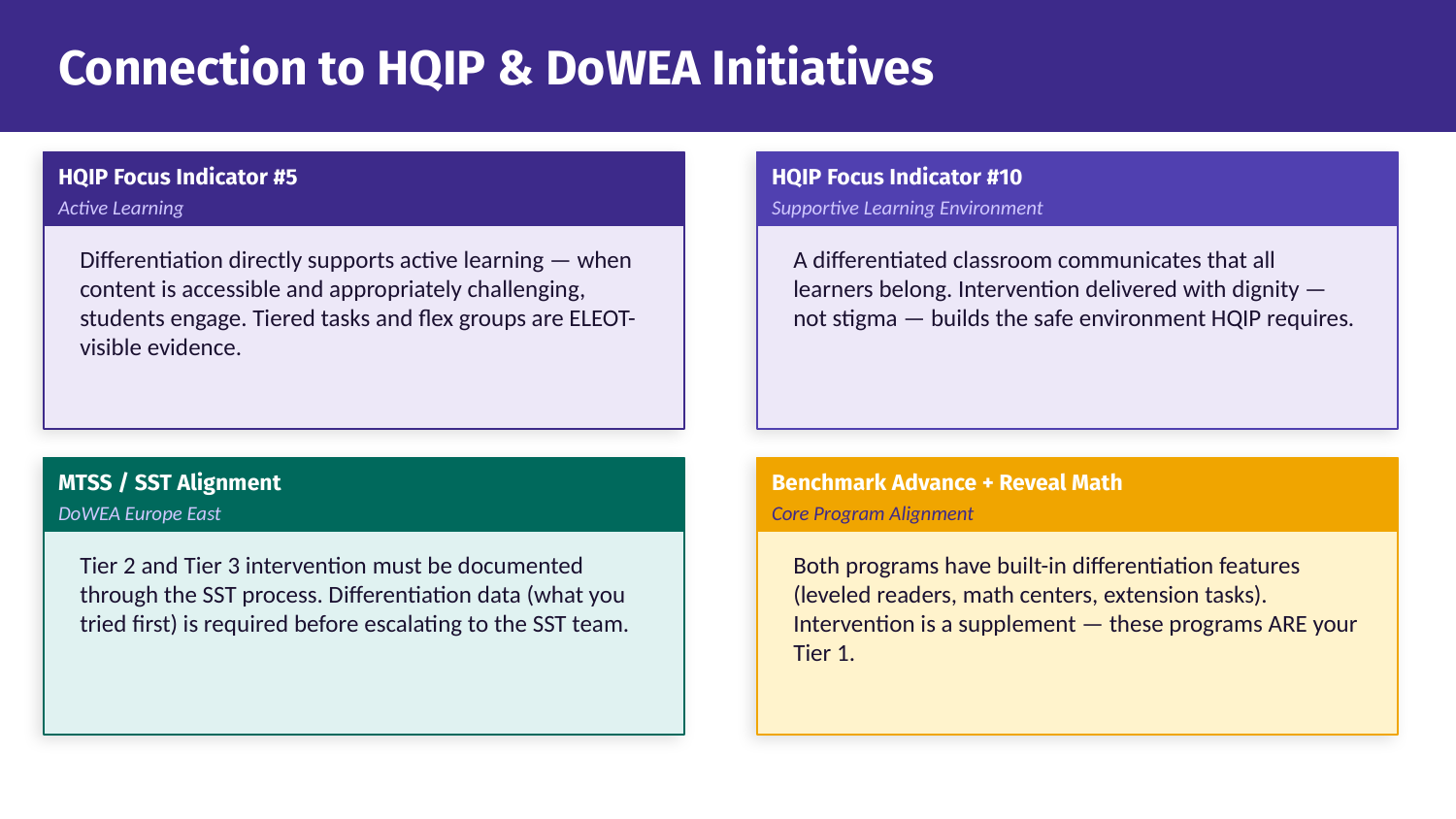

Connection to HQIP & DoWEA Initiatives

HQIP Focus Indicator #5
HQIP Focus Indicator #10
Active Learning
Supportive Learning Environment
Differentiation directly supports active learning — when content is accessible and appropriately challenging, students engage. Tiered tasks and flex groups are ELEOT-visible evidence.
A differentiated classroom communicates that all learners belong. Intervention delivered with dignity — not stigma — builds the safe environment HQIP requires.

MTSS / SST Alignment
Benchmark Advance + Reveal Math
DoWEA Europe East
Core Program Alignment
Tier 2 and Tier 3 intervention must be documented through the SST process. Differentiation data (what you tried first) is required before escalating to the SST team.
Both programs have built-in differentiation features (leveled readers, math centers, extension tasks). Intervention is a supplement — these programs ARE your Tier 1.